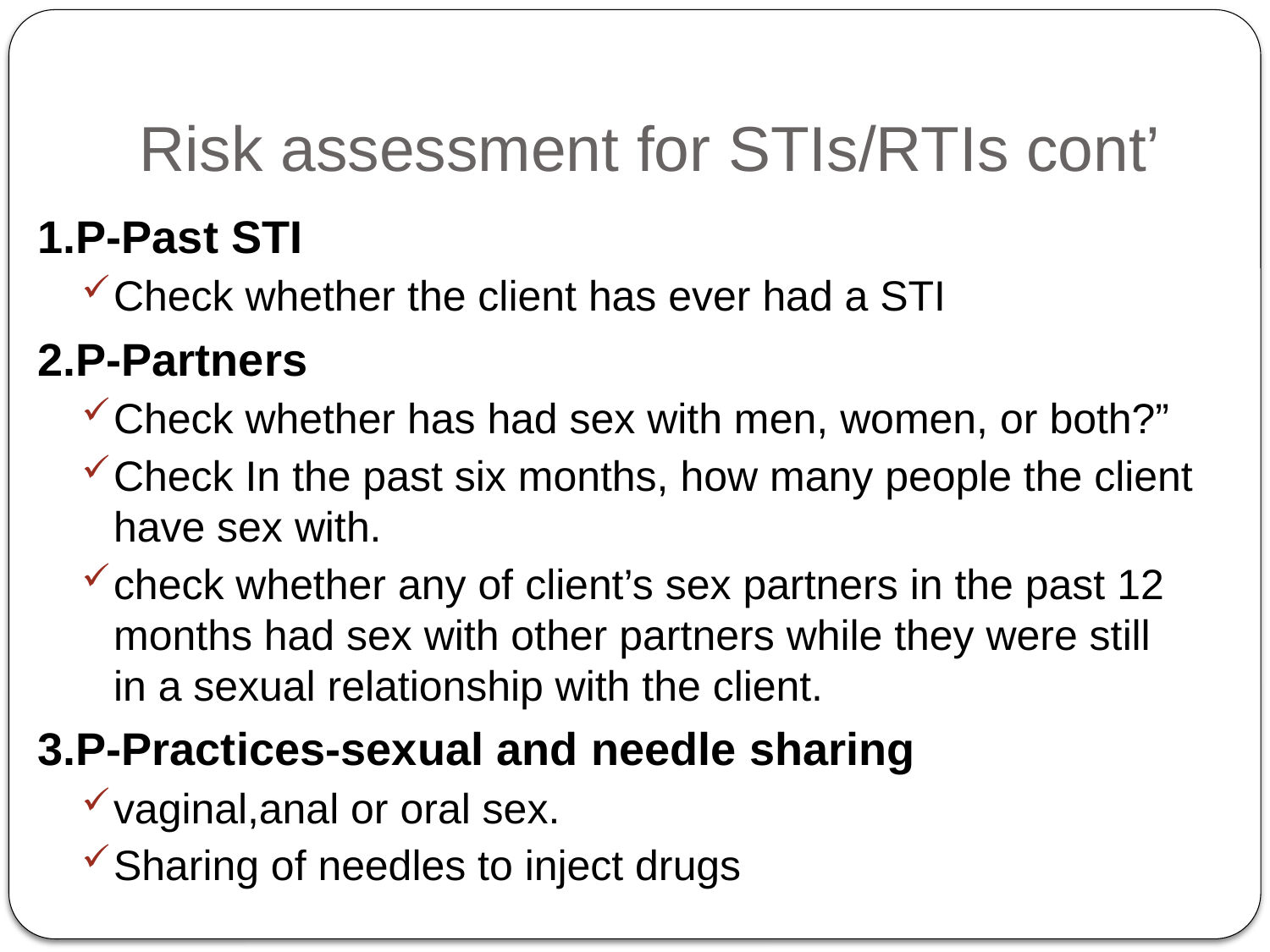

# Risk assessment for STIs/RTIs cont’
1.P-Past STI
Check whether the client has ever had a STI
2.P-Partners
Check whether has had sex with men, women, or both?”
Check In the past six months, how many people the client have sex with.
check whether any of client’s sex partners in the past 12 months had sex with other partners while they were still in a sexual relationship with the client.
3.P-Practices-sexual and needle sharing
vaginal,anal or oral sex.
Sharing of needles to inject drugs